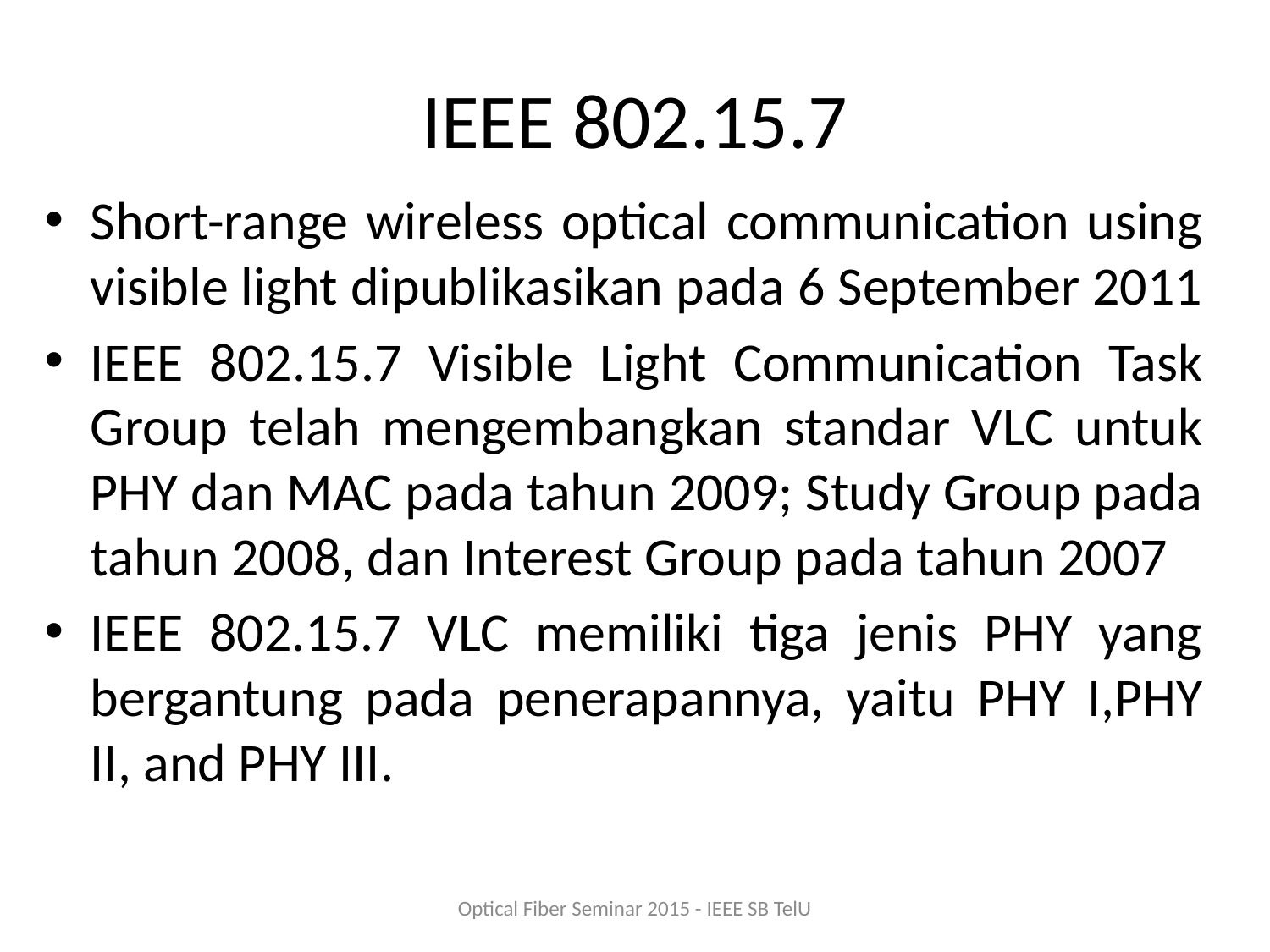

# IEEE 802.15.7
Short-range wireless optical communication using visible light dipublikasikan pada 6 September 2011
IEEE 802.15.7 Visible Light Communication Task Group telah mengembangkan standar VLC untuk PHY dan MAC pada tahun 2009; Study Group pada tahun 2008, dan Interest Group pada tahun 2007
IEEE 802.15.7 VLC memiliki tiga jenis PHY yang bergantung pada penerapannya, yaitu PHY I,PHY II, and PHY III.
Optical Fiber Seminar 2015 - IEEE SB TelU